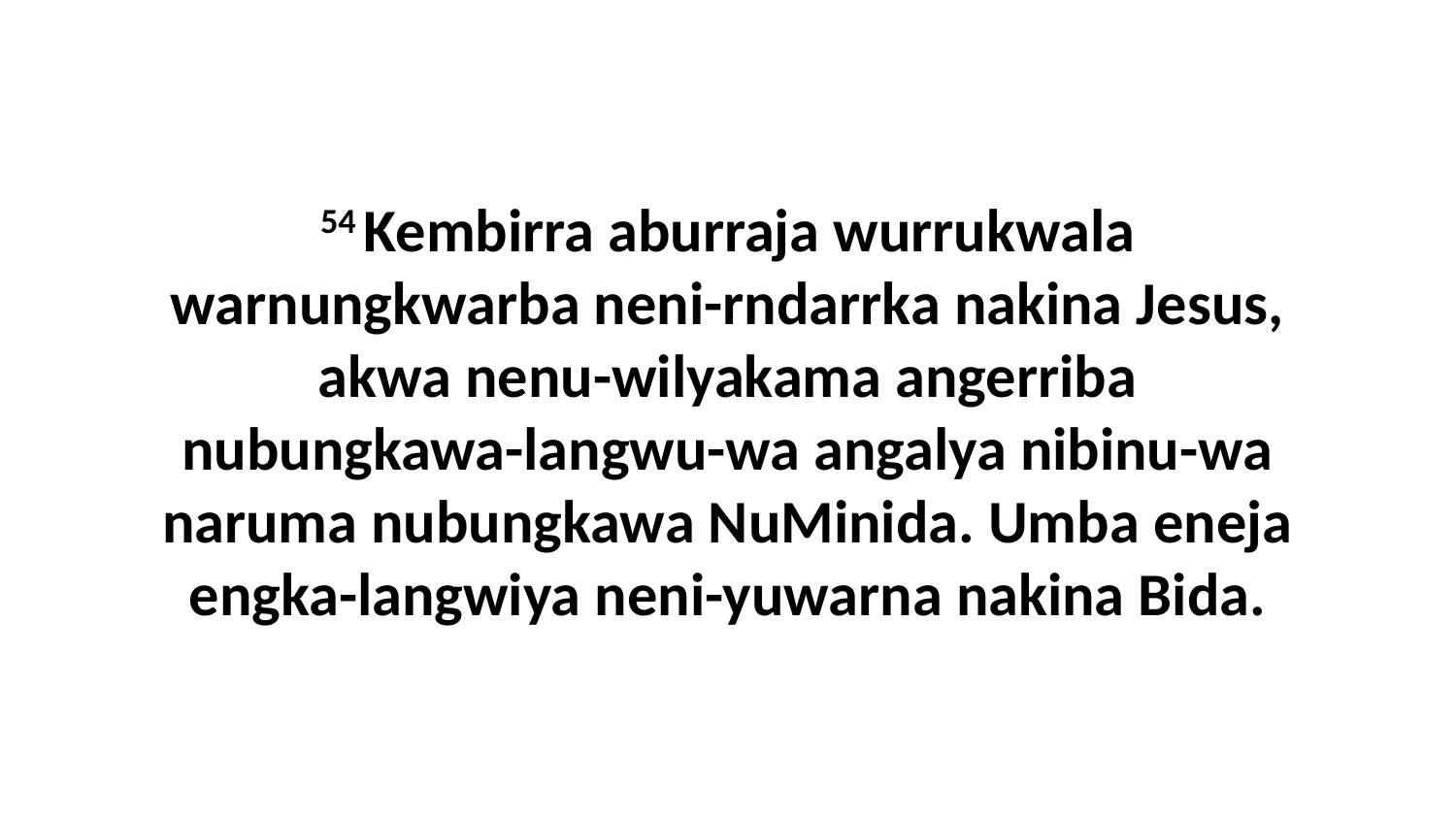

54 Kembirra aburraja wurrukwala warnungkwarba neni-rndarrka nakina Jesus, akwa nenu-wilyakama angerriba nubungkawa-langwu-wa angalya nibinu-wa naruma nubungkawa NuMinida. Umba eneja engka-langwiya neni-yuwarna nakina Bida.